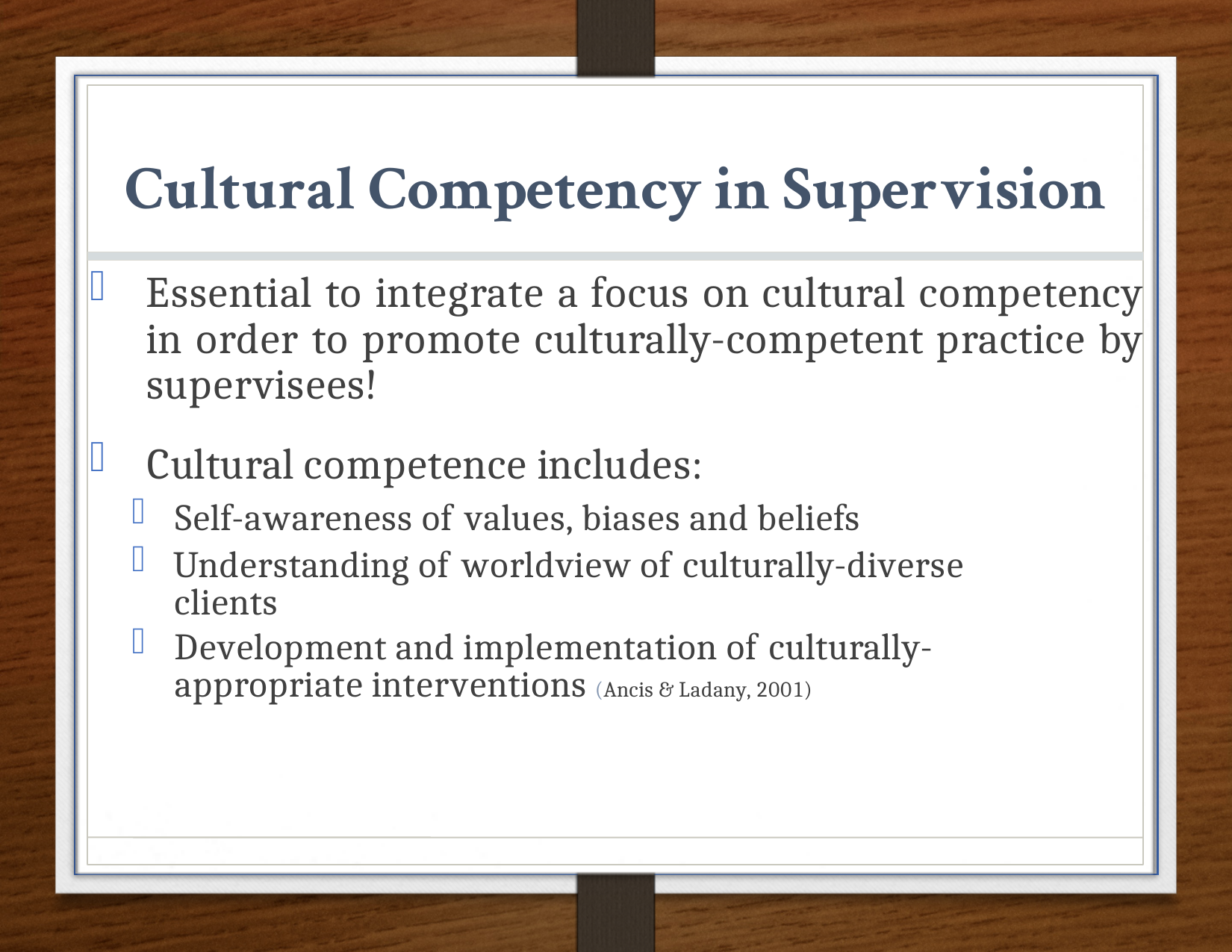

# Cultural Competency in Supervision

Essential to integrate a focus on cultural competency in order to promote culturally-competent practice by supervisees!
Cultural competence includes:
Self-awareness of values, biases and beliefs
Understanding of worldview of culturally-diverse clients
Development and implementation of culturally- appropriate interventions (Ancis & Ladany, 2001)